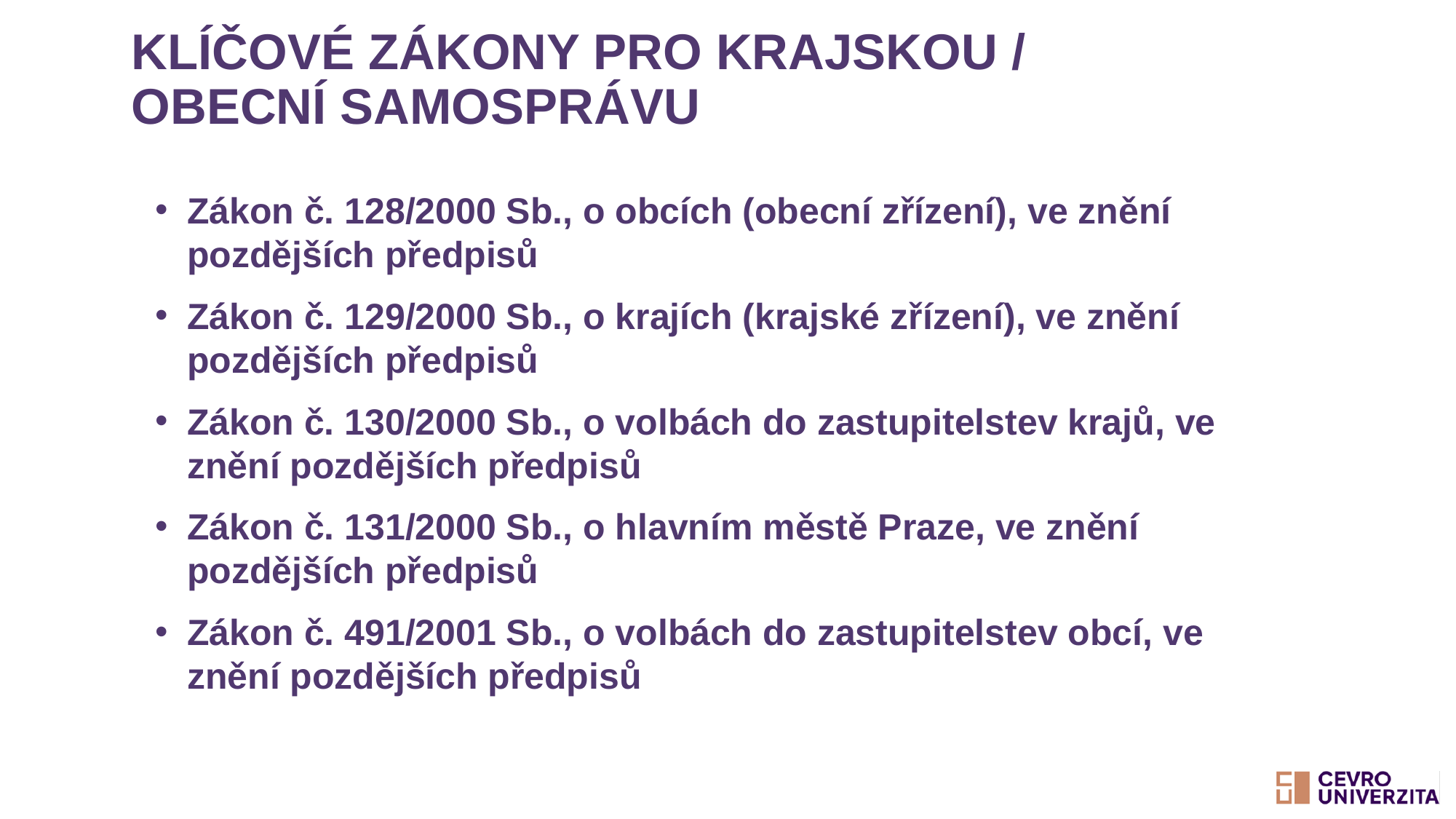

# Klíčové zákony pro krajskou / obecní samosprávu
Zákon č. 128/2000 Sb., o obcích (obecní zřízení), ve znění pozdějších předpisů
Zákon č. 129/2000 Sb., o krajích (krajské zřízení), ve znění pozdějších předpisů
Zákon č. 130/2000 Sb., o volbách do zastupitelstev krajů, ve znění pozdějších předpisů
Zákon č. 131/2000 Sb., o hlavním městě Praze, ve znění pozdějších předpisů
Zákon č. 491/2001 Sb., o volbách do zastupitelstev obcí, ve znění pozdějších předpisů